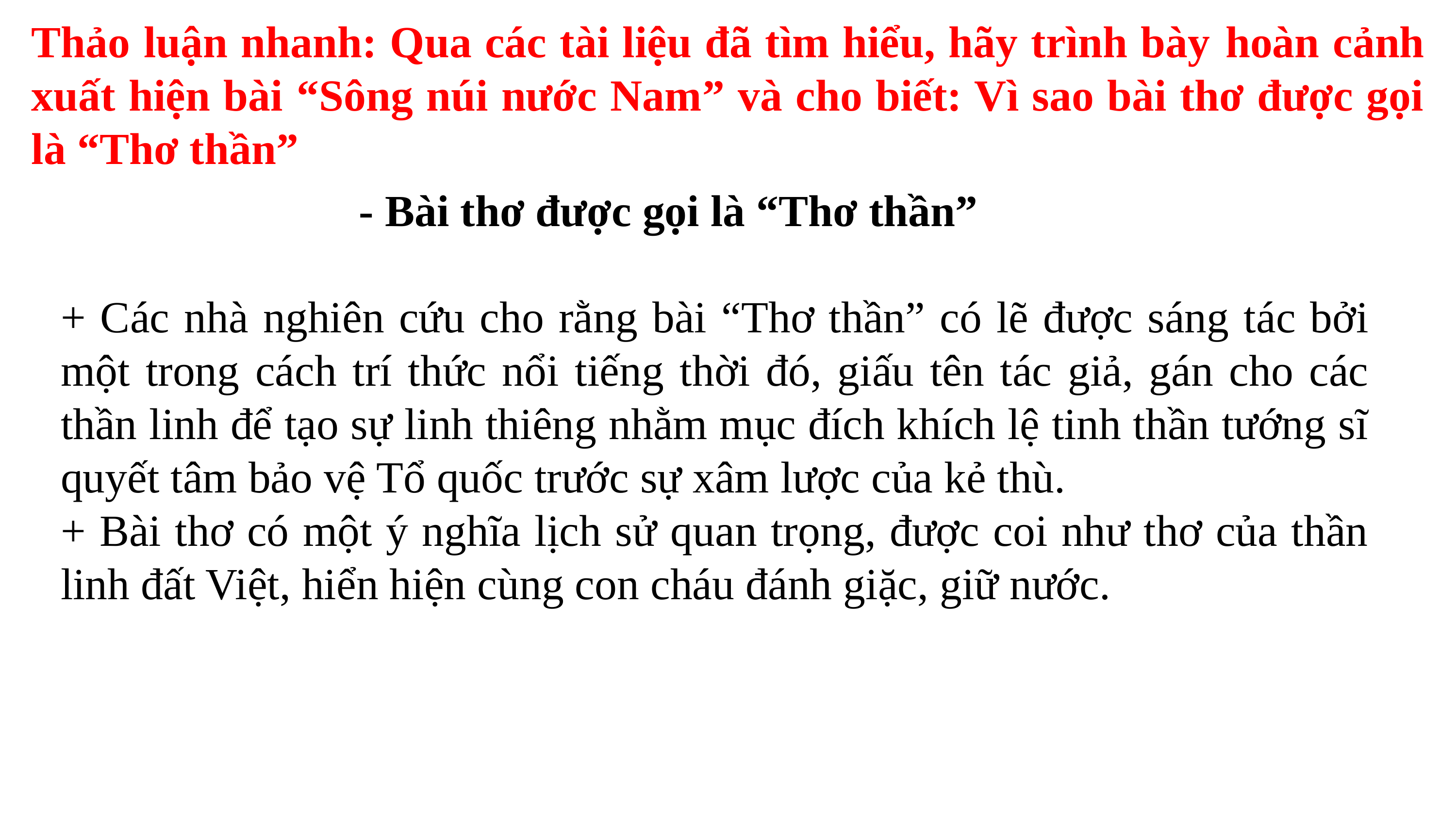

Thảo luận nhanh: Qua các tài liệu đã tìm hiểu, hãy trình bày hoàn cảnh xuất hiện bài “Sông núi nước Nam” và cho biết: Vì sao bài thơ được gọi là “Thơ thần”
- Bài thơ được gọi là “Thơ thần”
+ Các nhà nghiên cứu cho rằng bài “Thơ thần” có lẽ được sáng tác bởi một trong cách trí thức nổi tiếng thời đó, giấu tên tác giả, gán cho các thần linh để tạo sự linh thiêng nhằm mục đích khích lệ tinh thần tướng sĩ quyết tâm bảo vệ Tổ quốc trước sự xâm lược của kẻ thù.
+ Bài thơ có một ý nghĩa lịch sử quan trọng, được coi như thơ của thần linh đất Việt, hiển hiện cùng con cháu đánh giặc, giữ nước.